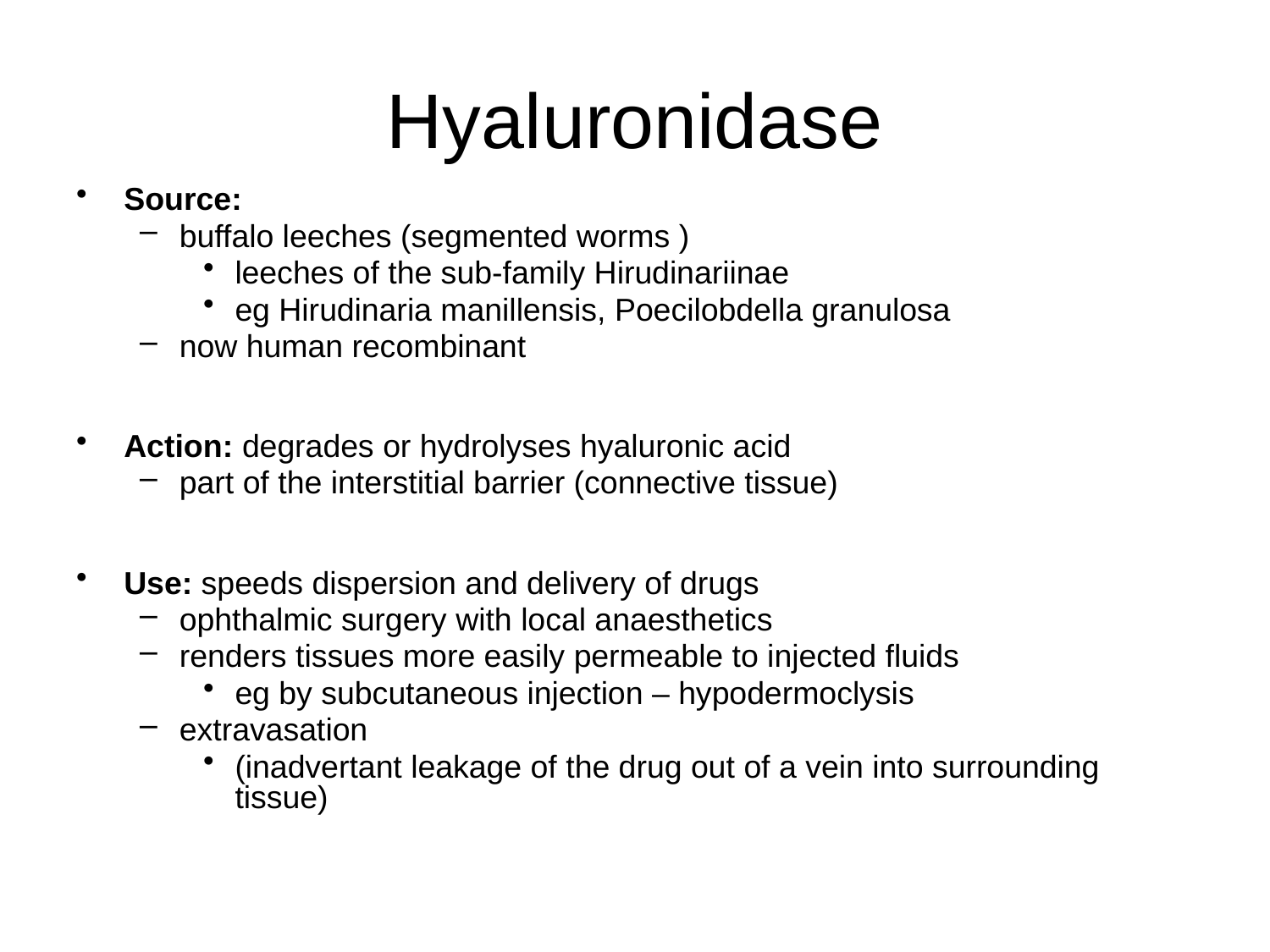

# Hyaluronidase
Source:
buffalo leeches (segmented worms )
leeches of the sub-family Hirudinariinae
eg Hirudinaria manillensis, Poecilobdella granulosa
now human recombinant

Action: degrades or hydrolyses hyaluronic acid
part of the interstitial barrier (connective tissue)

Use: speeds dispersion and delivery of drugs
ophthalmic surgery with local anaesthetics
renders tissues more easily permeable to injected fluids
eg by subcutaneous injection – hypodermoclysis
extravasation
(inadvertant leakage of the drug out of a vein into surrounding tissue)